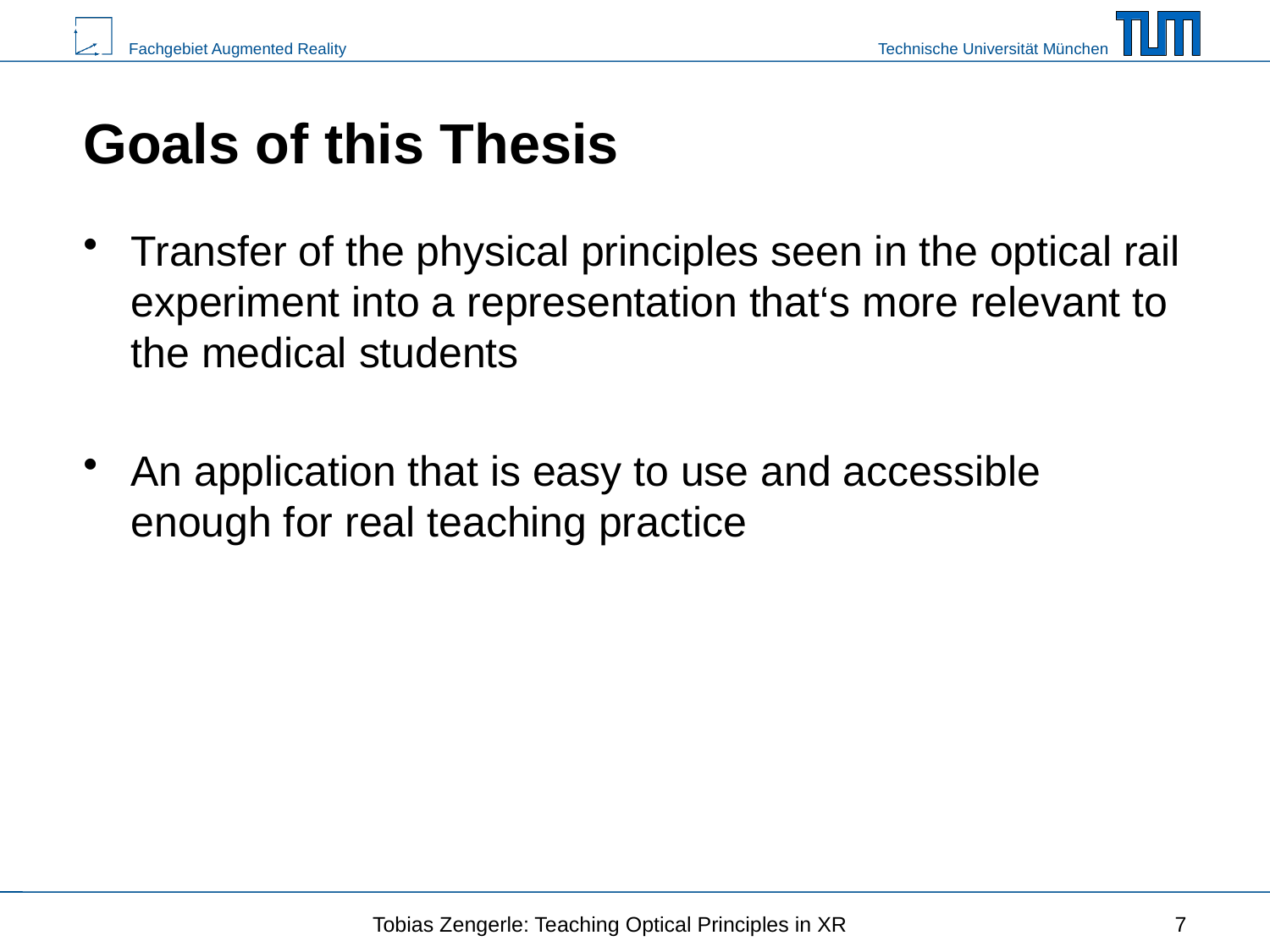

# Goals of this Thesis
Transfer of the physical principles seen in the optical rail experiment into a representation that‘s more relevant to the medical students

An application that is easy to use and accessible enough for real teaching practice
Tobias Zengerle: Teaching Optical Principles in XR
7